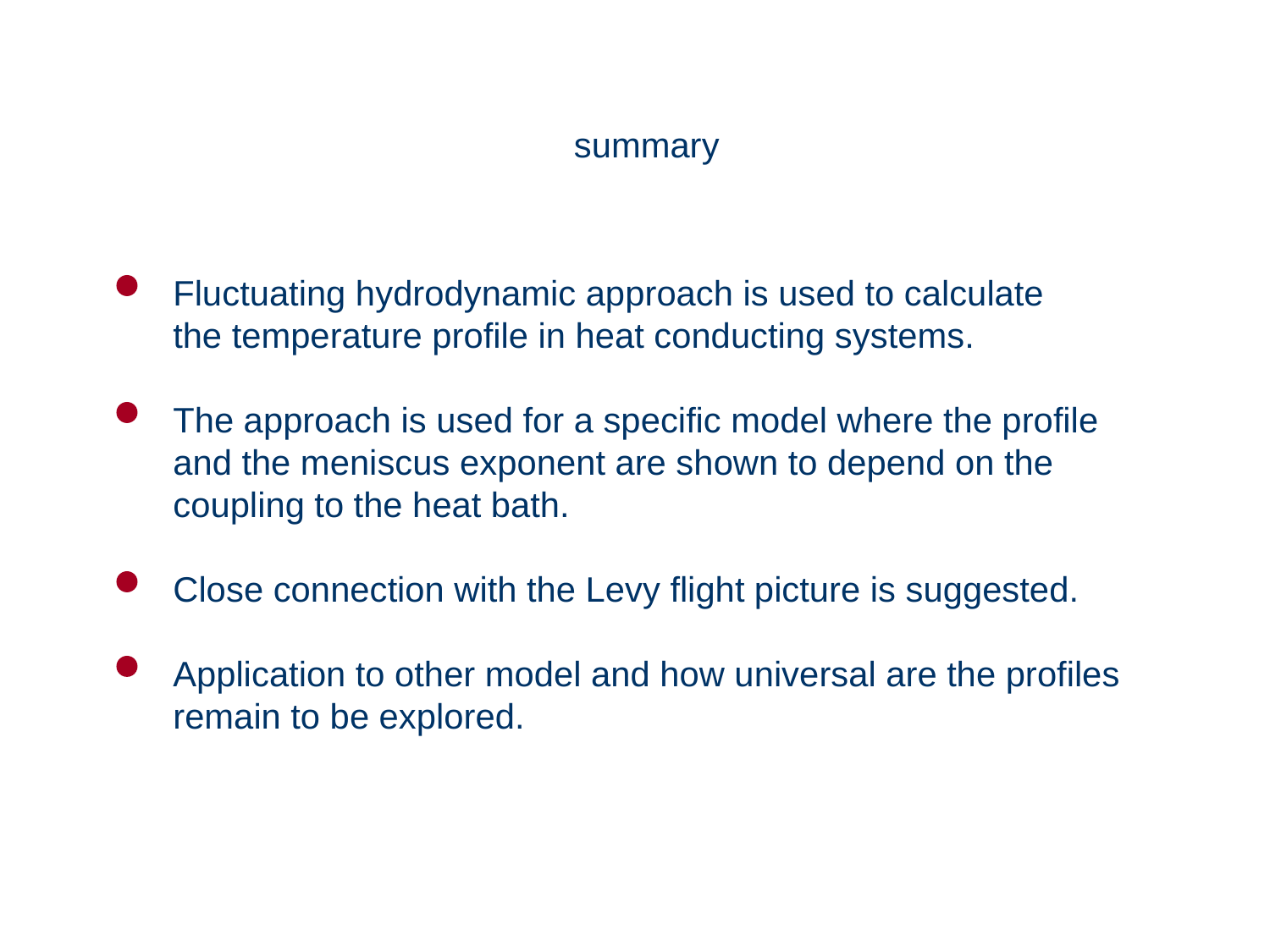

summary
Fluctuating hydrodynamic approach is used to calculate
the temperature profile in heat conducting systems.

The approach is used for a specific model where the profile
and the meniscus exponent are shown to depend on the
coupling to the heat bath.

Close connection with the Levy flight picture is suggested.

Application to other model and how universal are the profiles
remain to be explored.